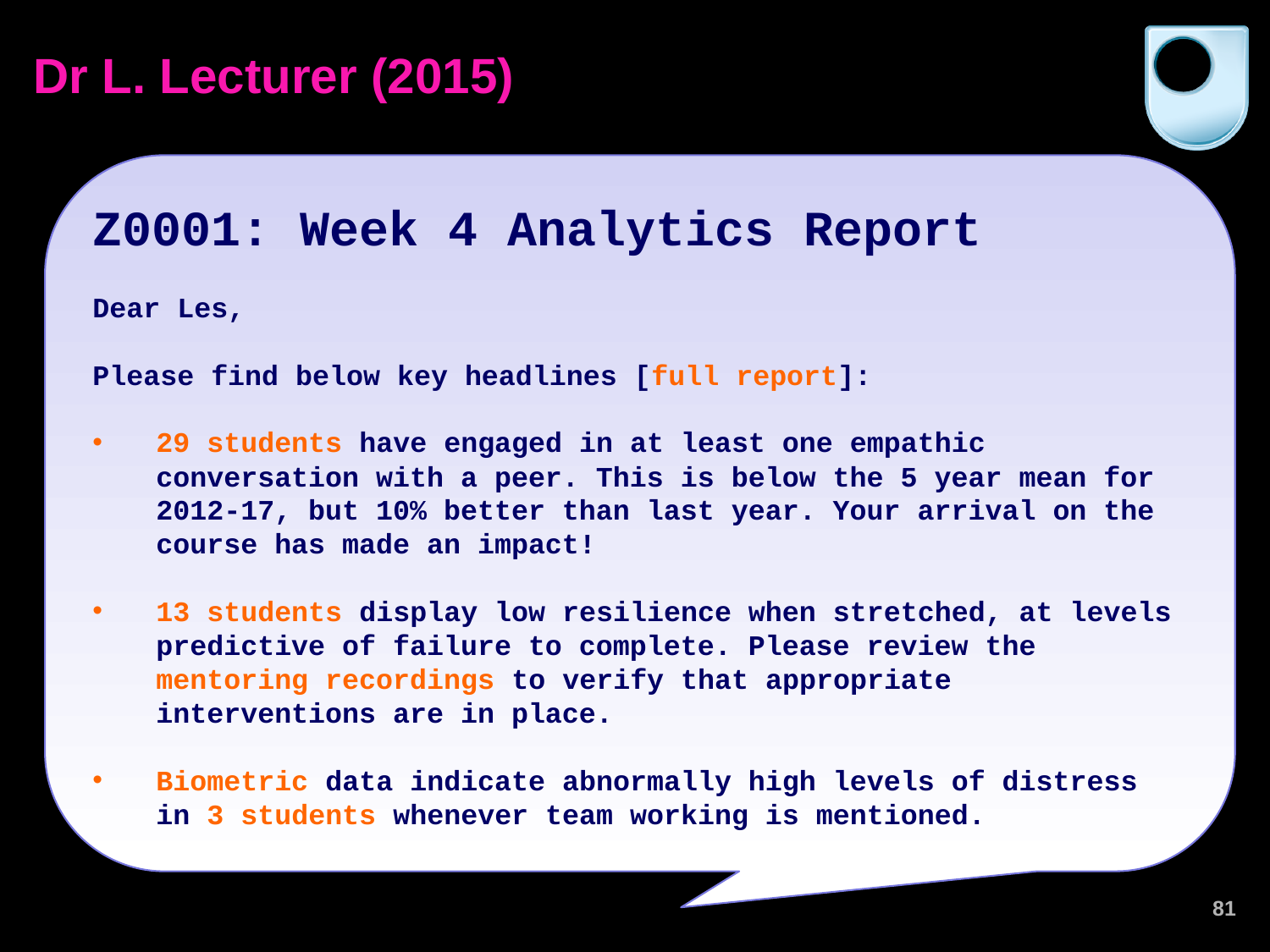

# Dr L. Lecturer (2015)
Z0001: Week 4 Analytics Report

Dear Les,

Please find below key headlines [full report]:

29 students have engaged in at least one empathic conversation with a peer. This is below the 5 year mean for 2012-17, but 10% better than last year. Your arrival on the course has made an impact!

13 students display low resilience when stretched, at levels predictive of failure to complete. Please review the mentoring recordings to verify that appropriate interventions are in place.

Biometric data indicate abnormally high levels of distress in 3 students whenever team working is mentioned.
81